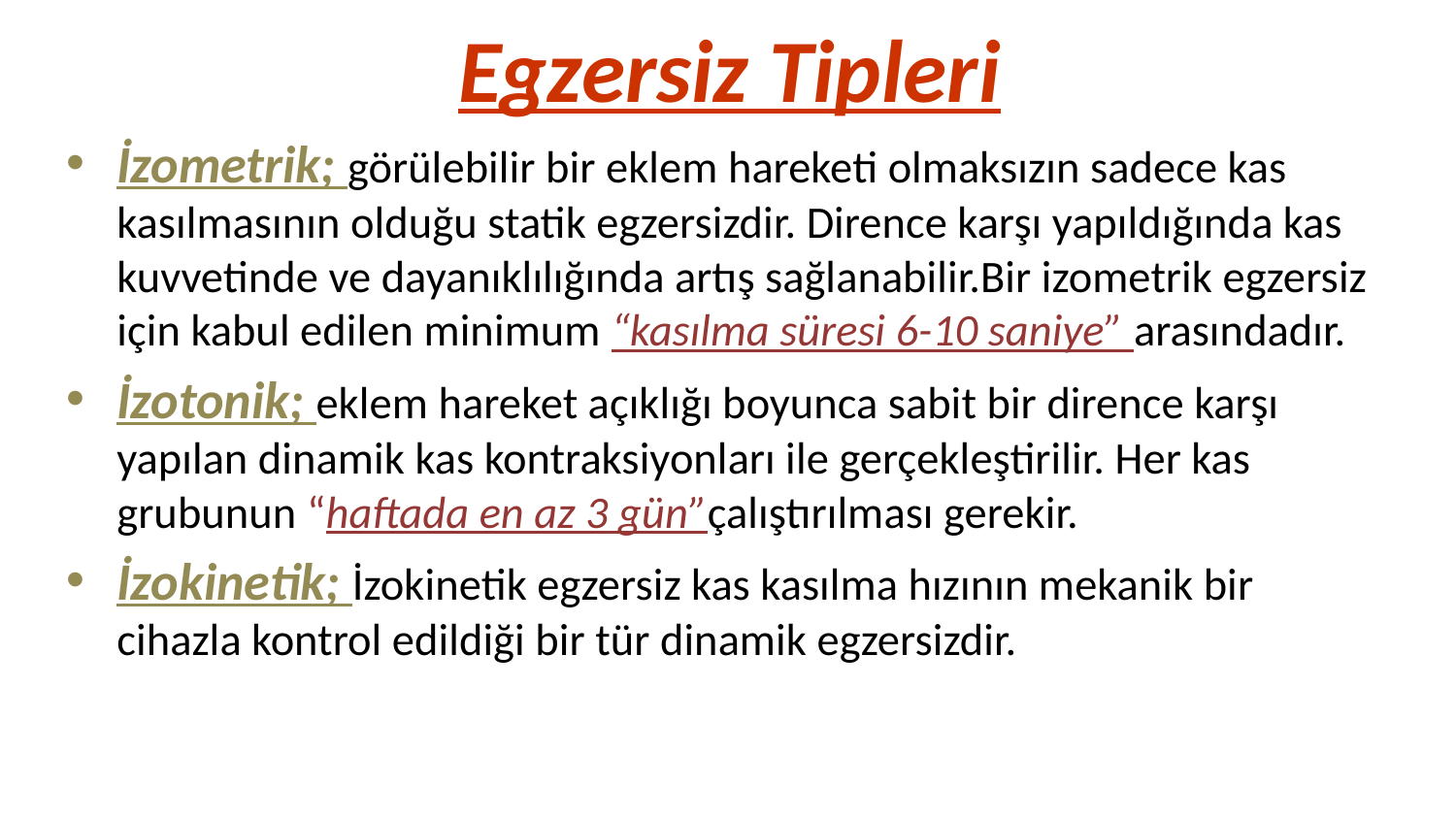

# Egzersiz Tipleri
İzometrik; görülebilir bir eklem hareketi olmaksızın sadece kas kasılmasının olduğu statik egzersizdir. Dirence karşı yapıldığında kas kuvvetinde ve dayanıklılığında artış sağlanabilir.Bir izometrik egzersiz için kabul edilen minimum “kasılma süresi 6-10 saniye” arasındadır.
İzotonik; eklem hareket açıklığı boyunca sabit bir dirence karşı yapılan dinamik kas kontraksiyonları ile gerçekleştirilir. Her kas grubunun “haftada en az 3 gün”çalıştırılması gerekir.
İzokinetik; İzokinetik egzersiz kas kasılma hızının mekanik bir cihazla kontrol edildiği bir tür dinamik egzersizdir.